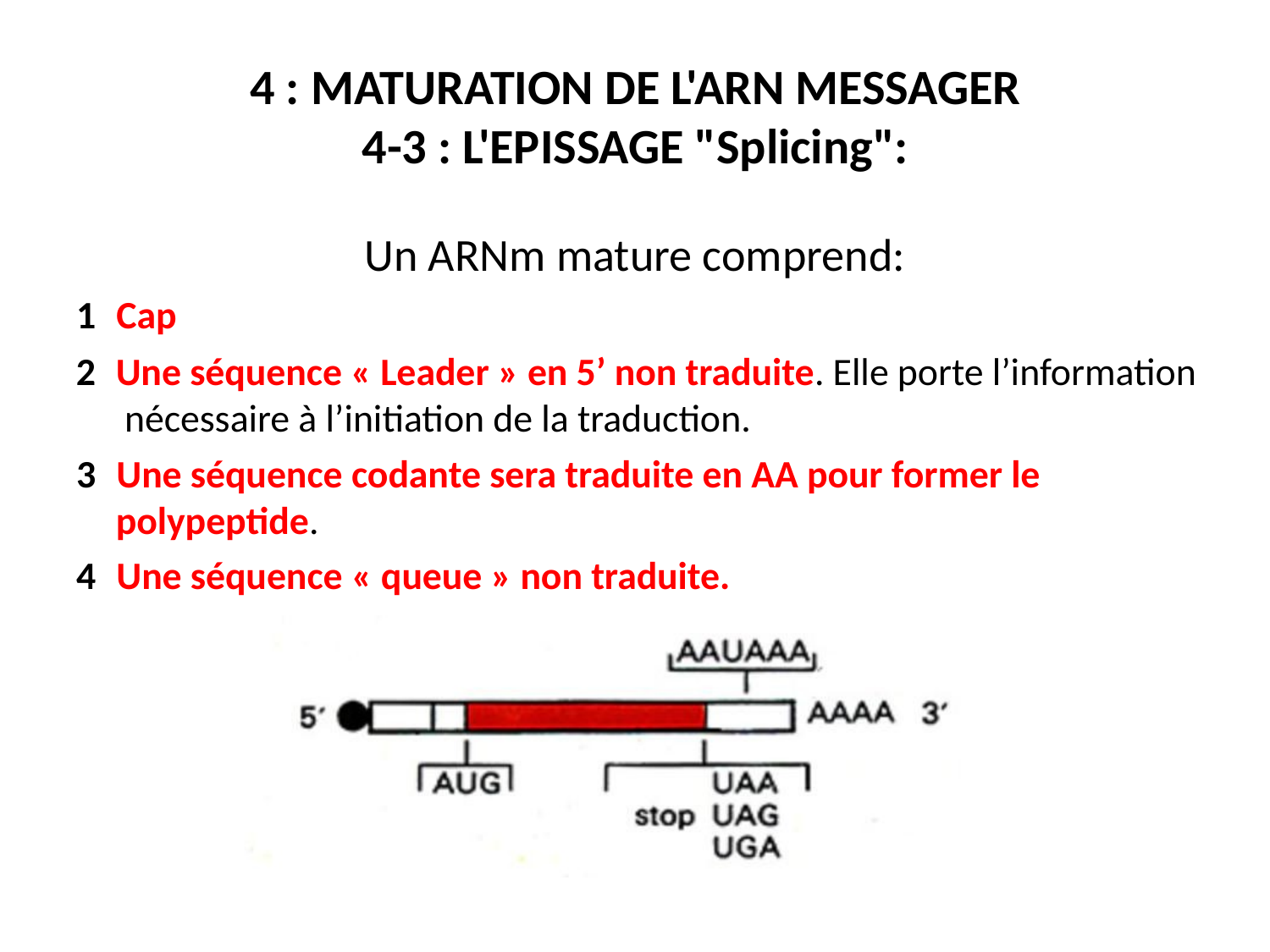

# 4 : MATURATION DE L'ARN MESSAGER
4-3 : L'EPISSAGE "Splicing":
Un ARNm mature comprend:
Cap
Une séquence « Leader » en 5’ non traduite. Elle porte l’information  nécessaire à l’initiation de la traduction.
Une séquence codante sera traduite en AA pour former le
polypeptide.
Une séquence « queue » non traduite.